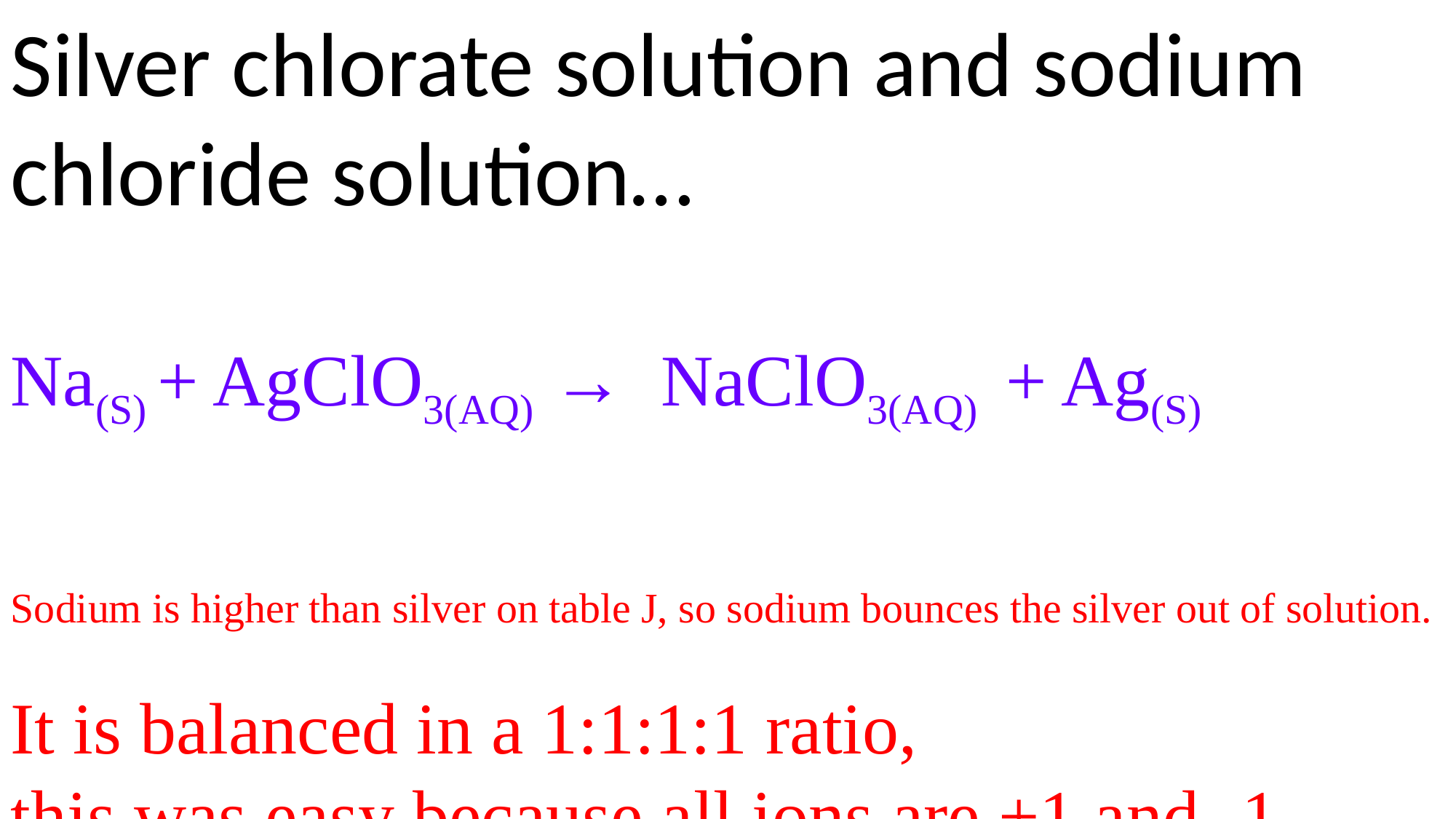

Silver chlorate solution and sodium chloride solution…

Na(S) + AgClO3(AQ) →  NaClO3(AQ)  + Ag(S)

Sodium is higher than silver on table J, so sodium bounces the silver out of solution.

It is balanced in a 1:1:1:1 ratio,
this was easy because all ions are +1 and -1.